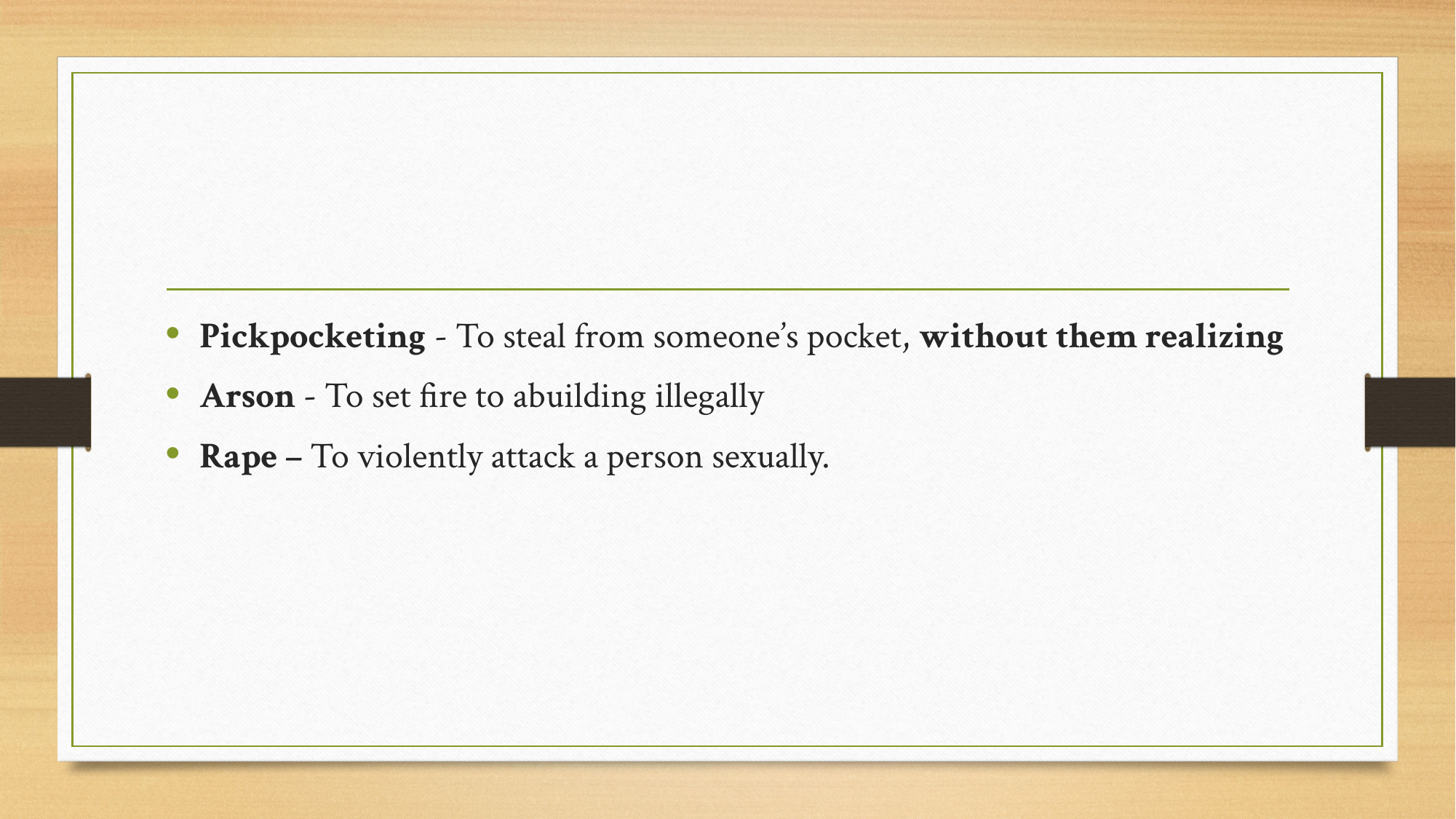

Pickpocketing - To steal from someone’s pocket, without them realizing
Arson - To set fire to abuilding illegally
Rape – To violently attack a person sexually.